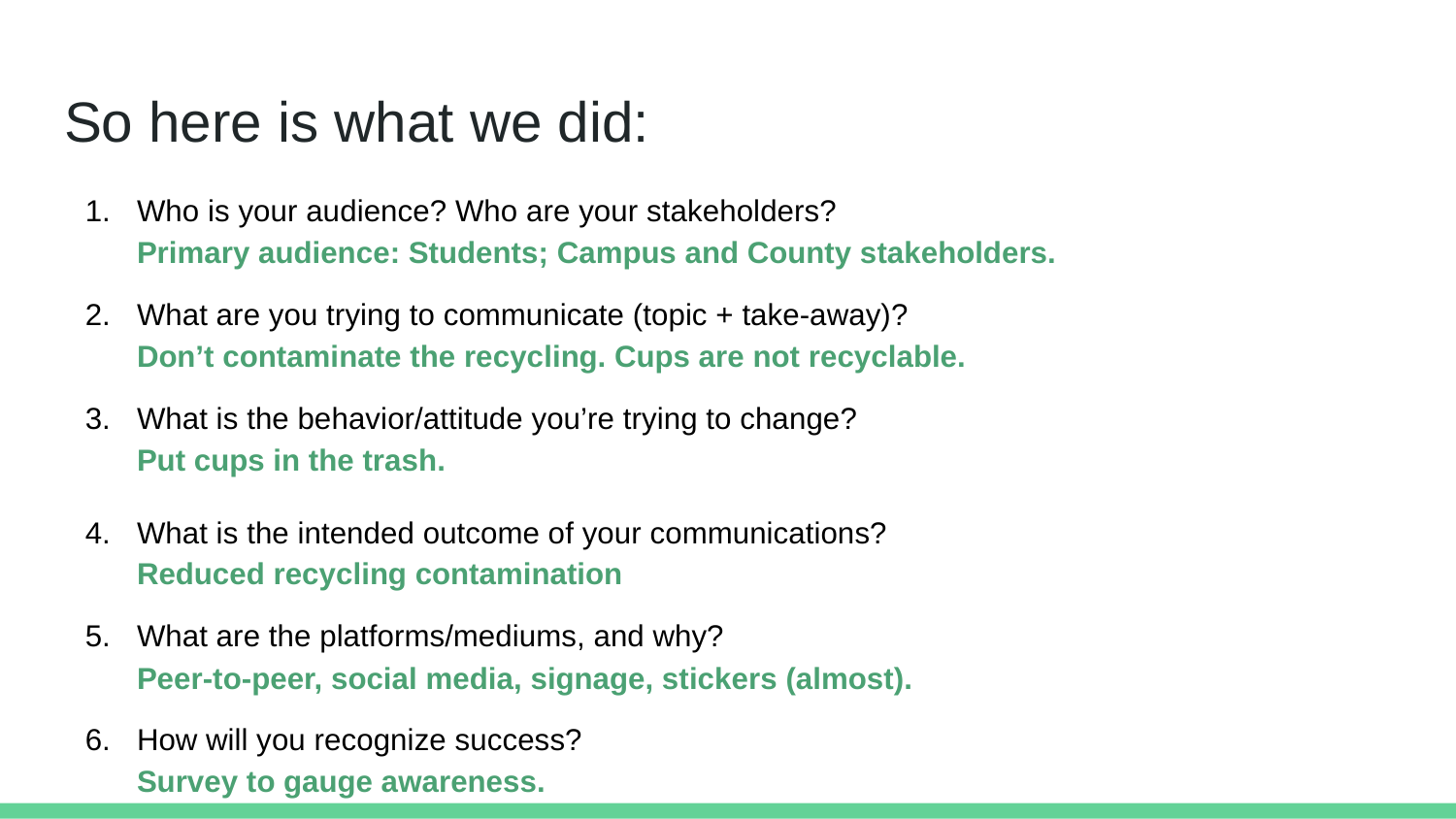

# So here is what we did:
Who is your audience? Who are your stakeholders?
Primary audience: Students; Campus and County stakeholders.
What are you trying to communicate (topic + take-away)?
Don’t contaminate the recycling. Cups are not recyclable.
What is the behavior/attitude you’re trying to change?
Put cups in the trash.
What is the intended outcome of your communications?
Reduced recycling contamination
What are the platforms/mediums, and why?
Peer-to-peer, social media, signage, stickers (almost).
How will you recognize success?
Survey to gauge awareness.